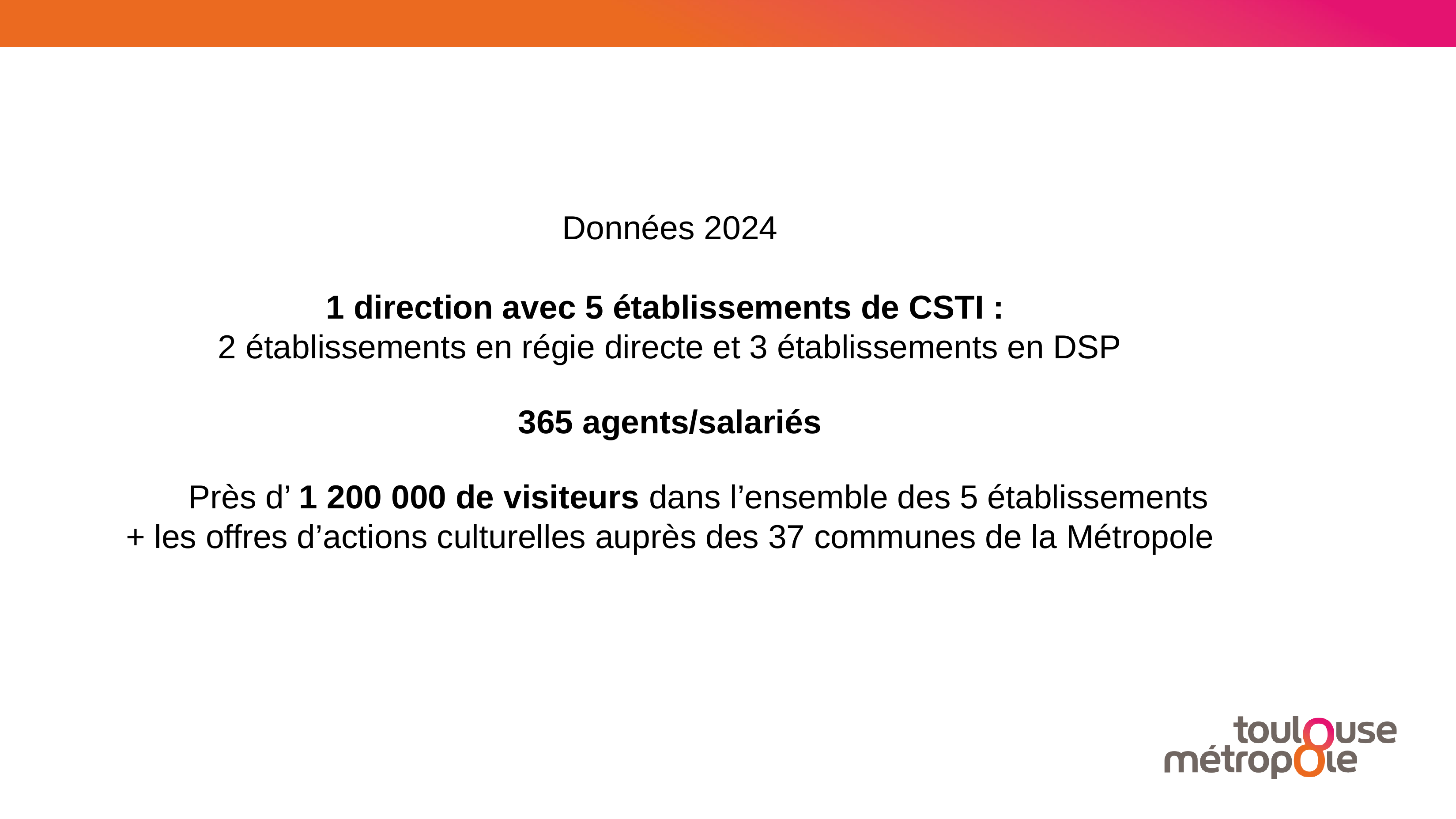

Données 2024

1 direction avec 5 établissements de CSTI :
2 établissements en régie directe et 3 établissements en DSP

365 agents/salariés

	Près d’ 1 200 000 de visiteurs dans l’ensemble des 5 établissements
+ les offres d’actions culturelles auprès des 37 communes de la Métropole